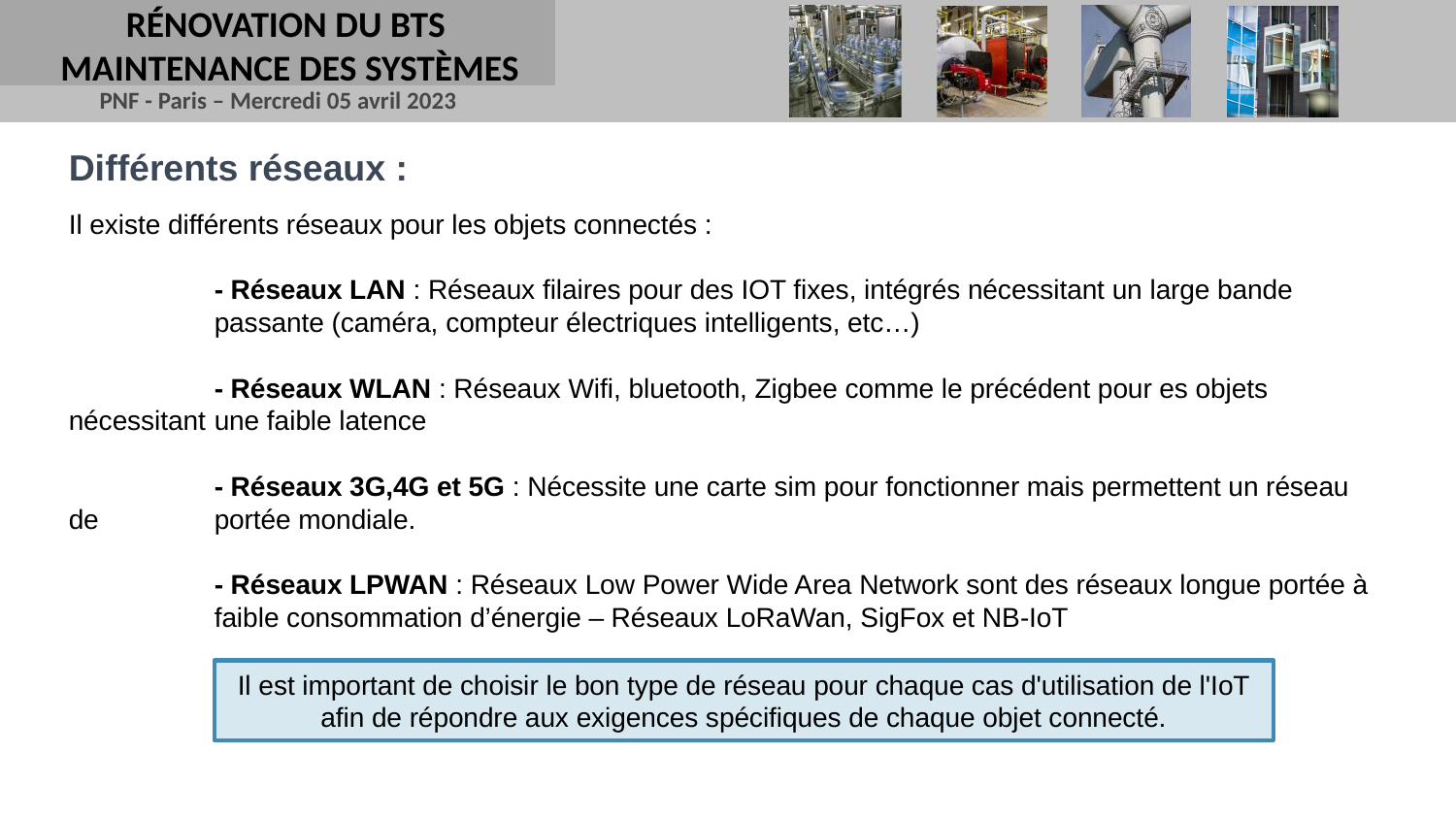

RÉNOVATION DU BTS
MAINTENANCE DES SYSTÈMES
Différents réseaux :
Il existe différents réseaux pour les objets connectés :

	- Réseaux LAN : Réseaux filaires pour des IOT fixes, intégrés nécessitant un large bande 	passante (caméra, compteur électriques intelligents, etc…)

	- Réseaux WLAN : Réseaux Wifi, bluetooth, Zigbee comme le précédent pour es objets nécessitant 	une faible latence

	- Réseaux 3G,4G et 5G : Nécessite une carte sim pour fonctionner mais permettent un réseau de 	portée mondiale.

	- Réseaux LPWAN : Réseaux Low Power Wide Area Network sont des réseaux longue portée à 	faible consommation d’énergie – Réseaux LoRaWan, SigFox et NB-IoT

Il est important de choisir le bon type de réseau pour chaque cas d'utilisation de l'IoT afin de répondre aux exigences spécifiques de chaque objet connecté.